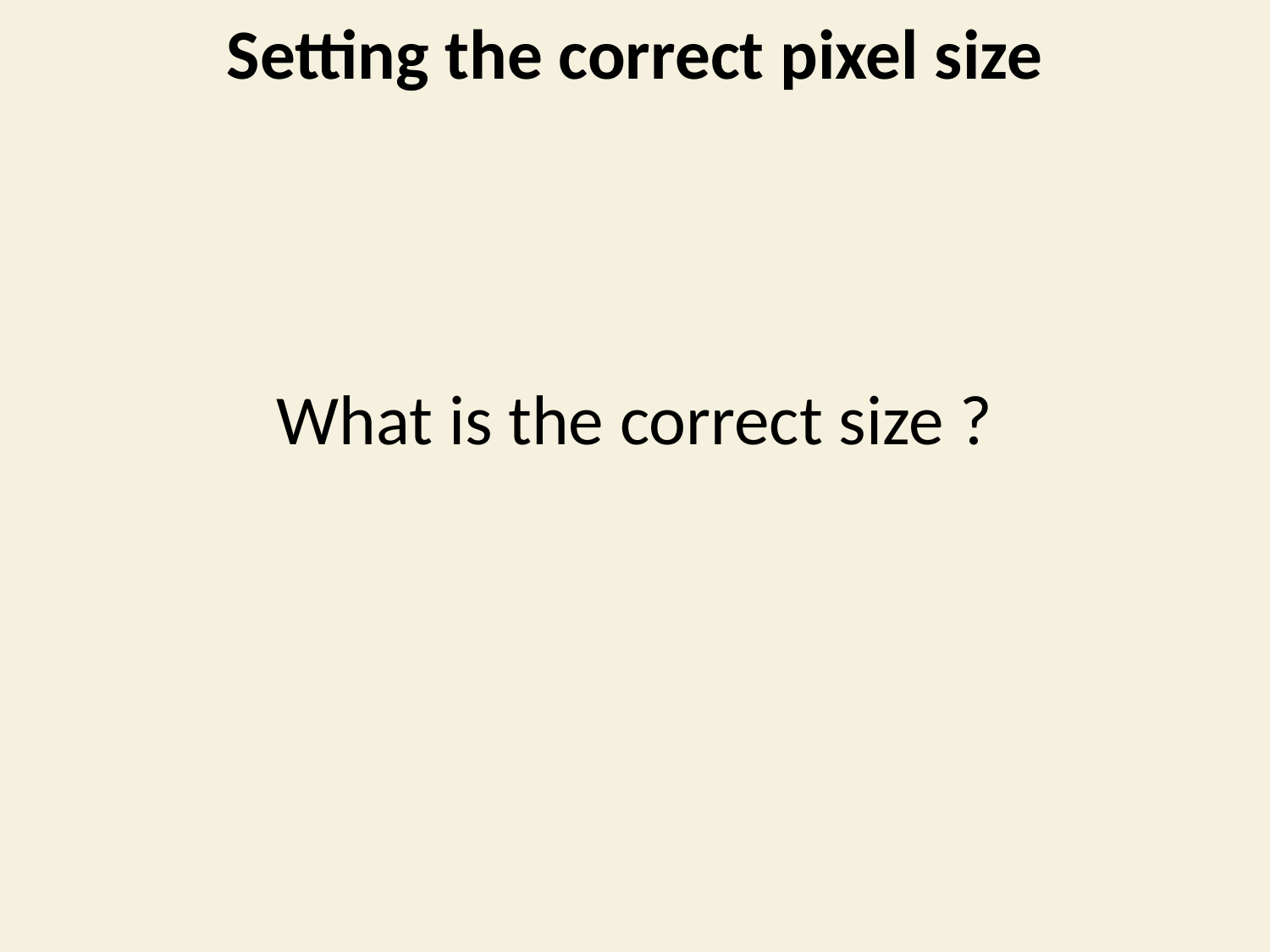

Setting the correct pixel size
What is the correct size ?